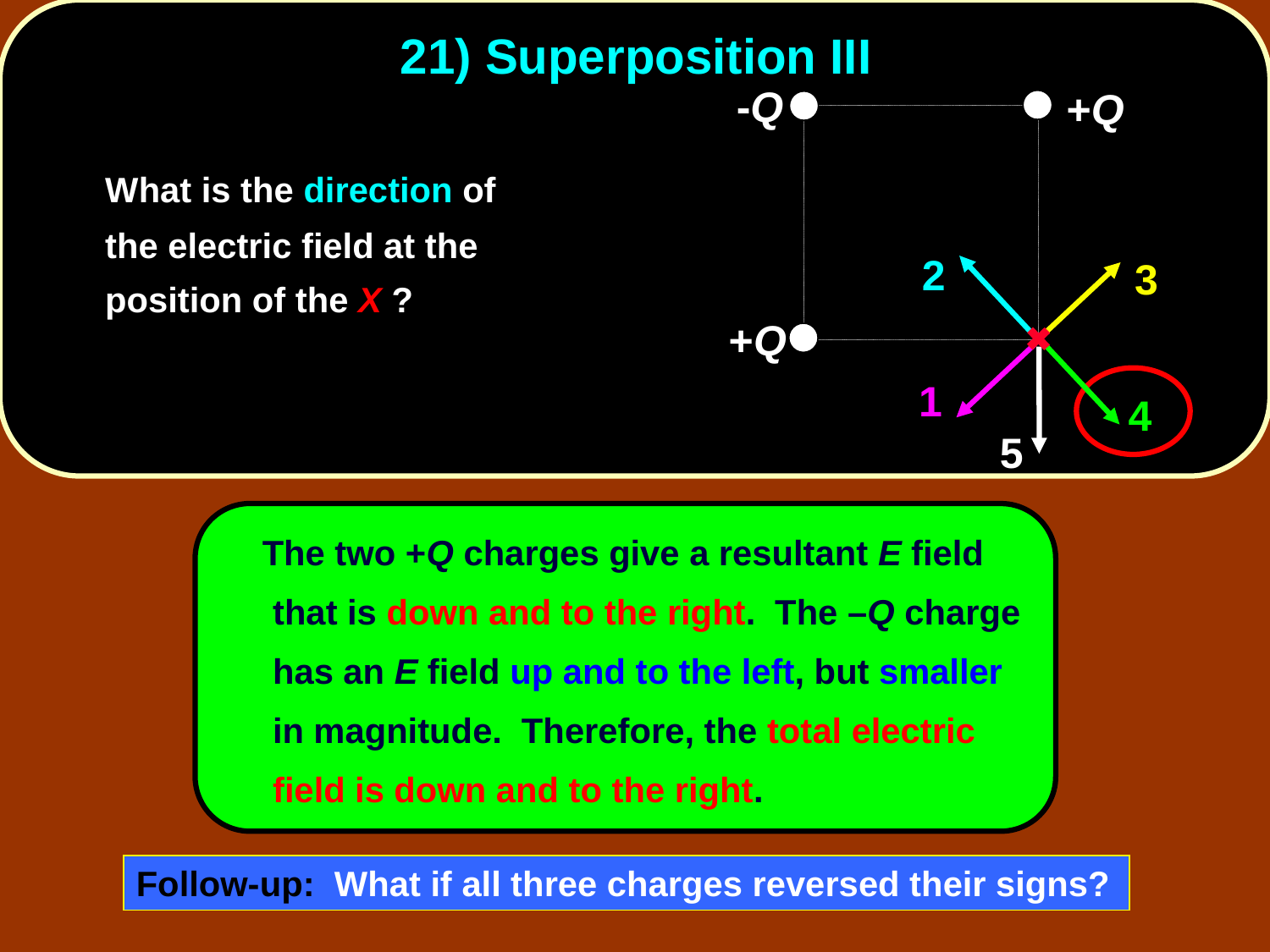

# 21) Superposition III
-Q
+Q

2
3

+Q

1

4

5
	What is the direction of the electric field at the position of the X ?

   The two +Q charges give a resultant E field that is down and to the right.  The –Q charge has an E field up and to the left, but smaller in magnitude.  Therefore, the total electric field is down and to the right.
Follow-up:  What if all three charges reversed their signs?